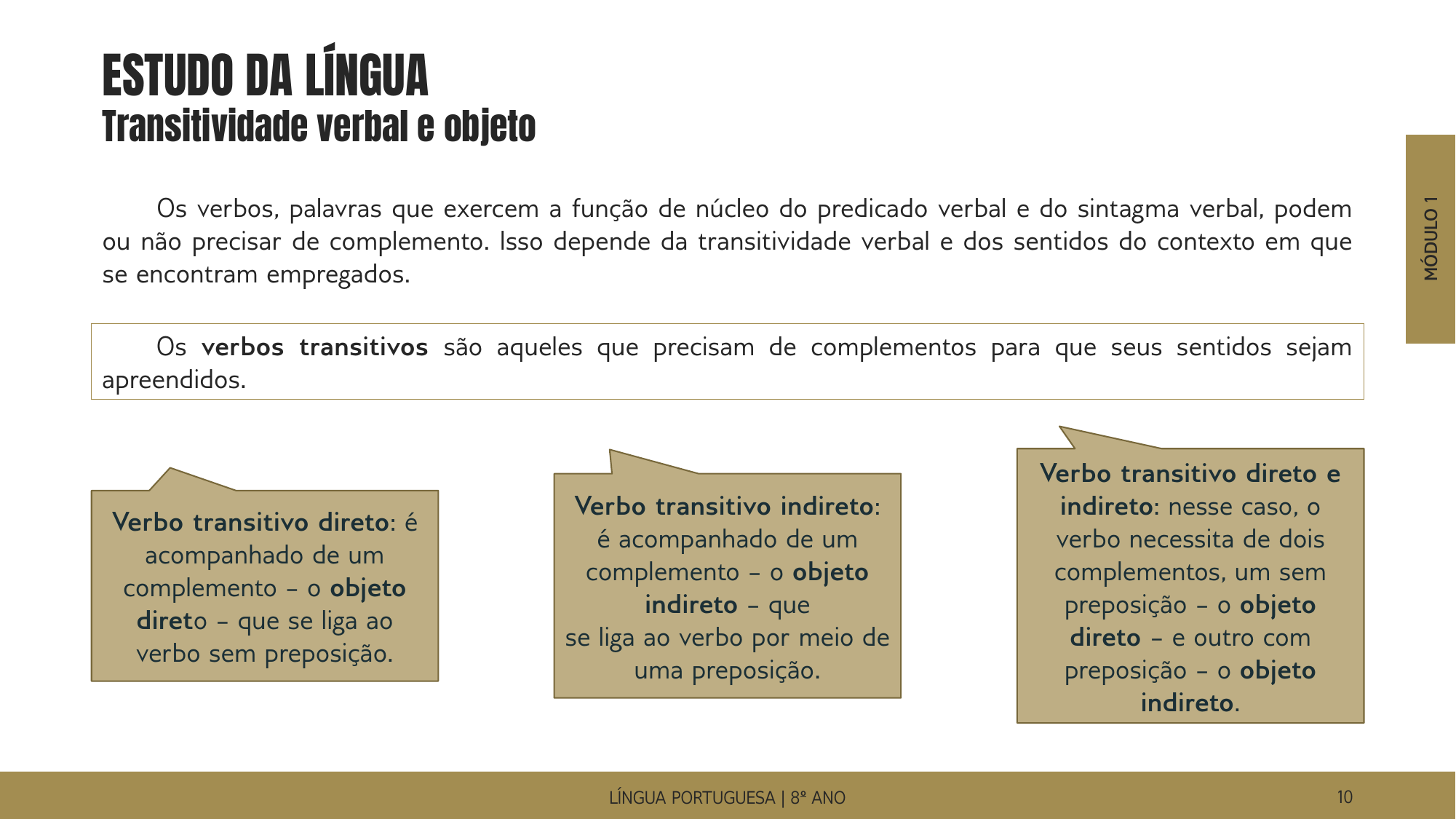

ESTUDO DA LÍNGUA
Transitividade verbal e objeto

MÓDULO 1
Os verbos, palavras que exercem a função de núcleo do predicado verbal e do sintagma verbal, podem ou não precisar de complemento. Isso depende da transitividade verbal e dos sentidos do contexto em que se encontram empregados.
Os verbos transitivos são aqueles que precisam de complementos para que seus sentidos sejam apreendidos.
Verbo transitivo direto e indireto: nesse caso, o verbo necessita de dois complementos, um sem preposição – o objeto direto – e outro com preposição – o objeto indireto.
Verbo transitivo indireto: é acompanhado de um complemento – o objeto indireto – que
se liga ao verbo por meio de uma preposição.
Verbo transitivo direto: é acompanhado de um complemento – o objeto direto – que se liga ao verbo sem preposição.
LÍNGUA PORTUGUESA | 8o ANO
10